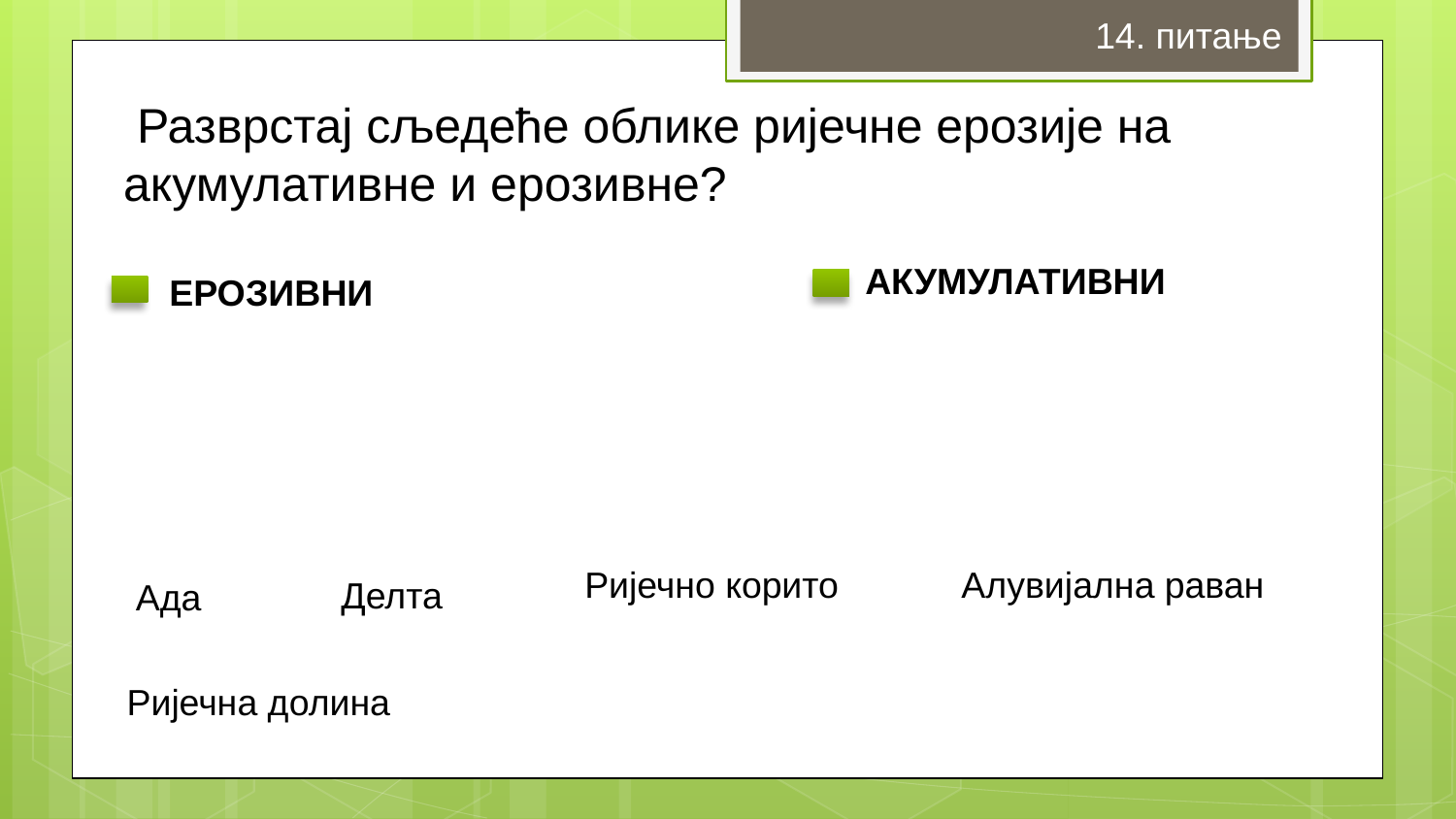

14. питање
 Разврстај сљедеће облике ријечне ерозије на акумулативне и ерозивне?
АКУМУЛАТИВНИ
ЕРОЗИВНИ

Ријечно корито
Алувијална раван
Делта
Ада
Ријечна долина